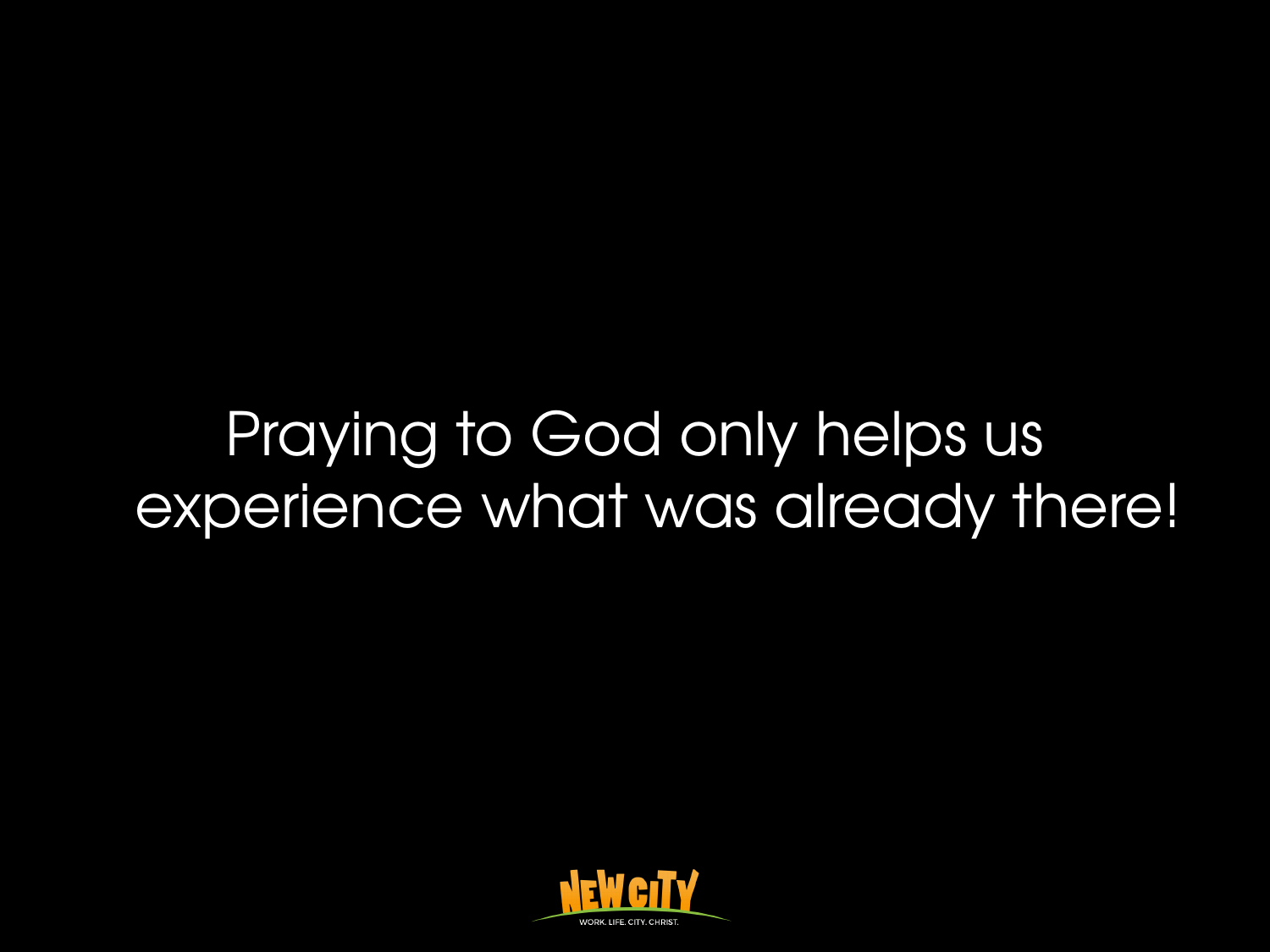

Praying to God only helps us experience what was already there!